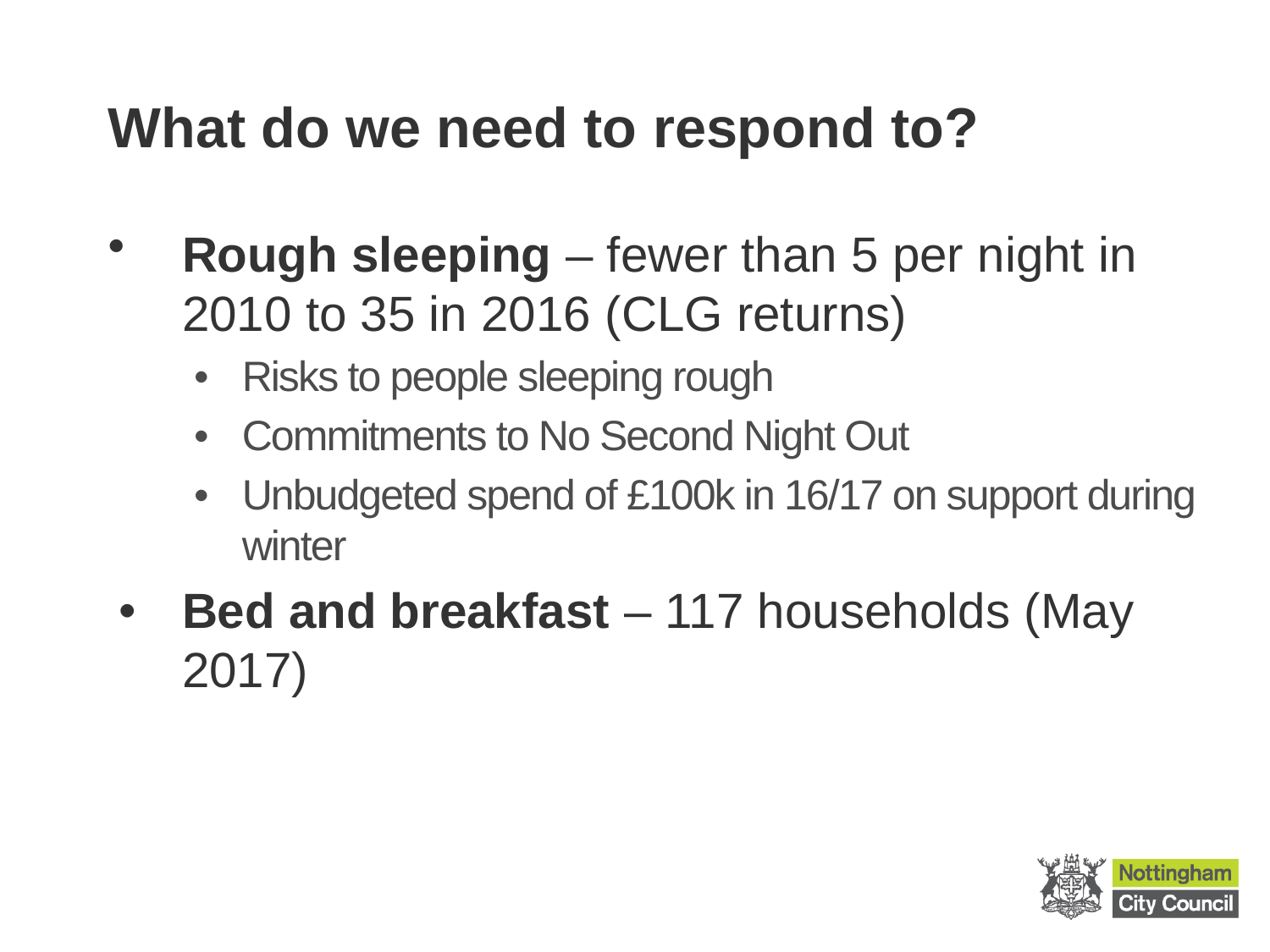

# What do we need to respond to?
Rough sleeping – fewer than 5 per night in 2010 to 35 in 2016 (CLG returns)
Risks to people sleeping rough
Commitments to No Second Night Out
Unbudgeted spend of £100k in 16/17 on support during winter
Bed and breakfast – 117 households (May 2017)